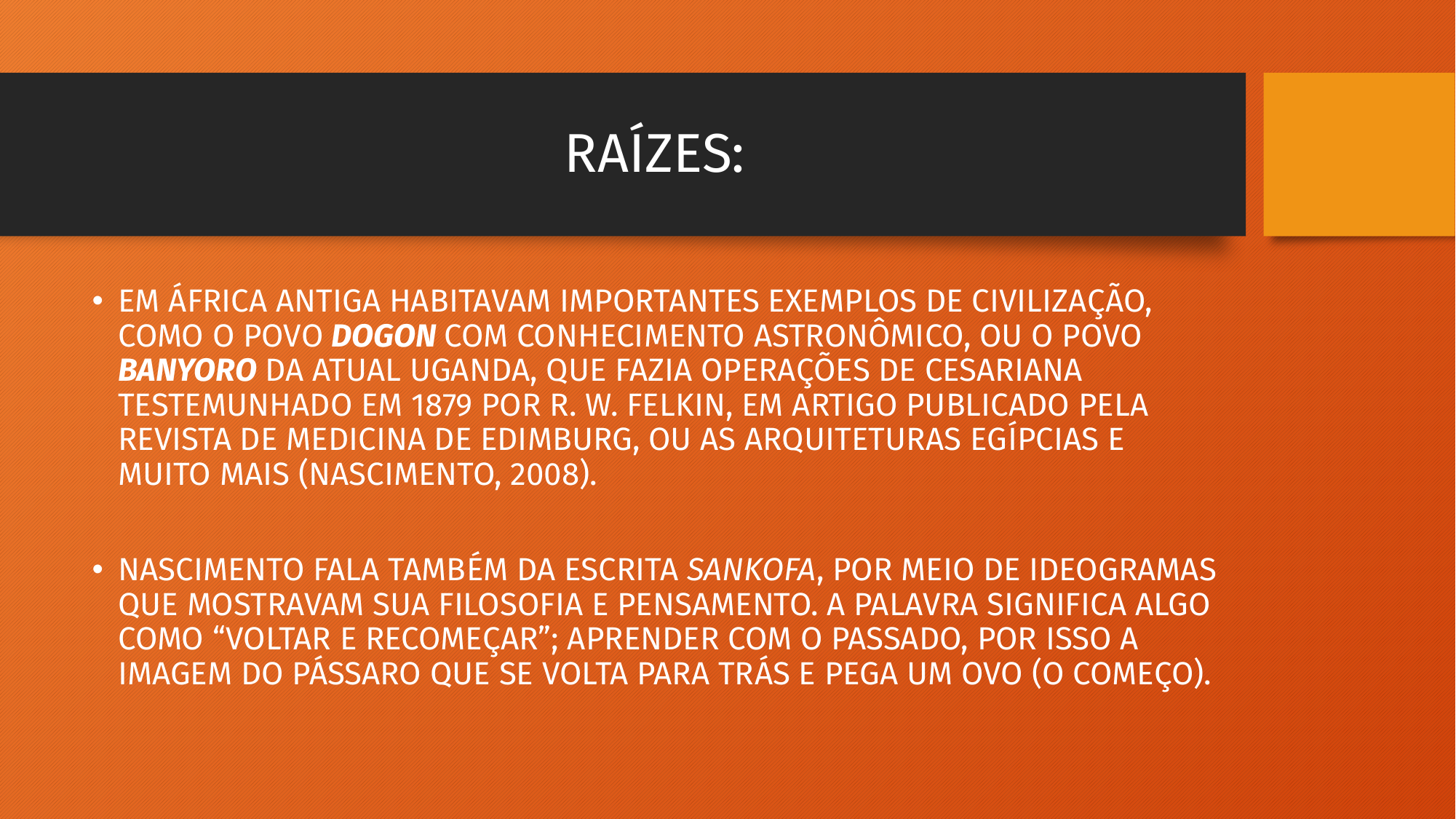

# RAÍZES:
EM ÁFRICA ANTIGA HABITAVAM IMPORTANTES EXEMPLOS DE CIVILIZAÇÃO, COMO O POVO DOGON COM CONHECIMENTO ASTRONÔMICO, OU O POVO BANYORO DA ATUAL UGANDA, QUE FAZIA OPERAÇÕES DE CESARIANA TESTEMUNHADO EM 1879 POR R. W. FELKIN, EM ARTIGO PUBLICADO PELA REVISTA DE MEDICINA DE EDIMBURG, OU AS ARQUITETURAS EGÍPCIAS E MUITO MAIS (NASCIMENTO, 2008).

NASCIMENTO FALA TAMBÉM DA ESCRITA SANKOFA, POR MEIO DE IDEOGRAMAS QUE MOSTRAVAM SUA FILOSOFIA E PENSAMENTO. A PALAVRA SIGNIFICA ALGO COMO “VOLTAR E RECOMEÇAR”; APRENDER COM O PASSADO, POR ISSO A IMAGEM DO PÁSSARO QUE SE VOLTA PARA TRÁS E PEGA UM OVO (O COMEÇO).